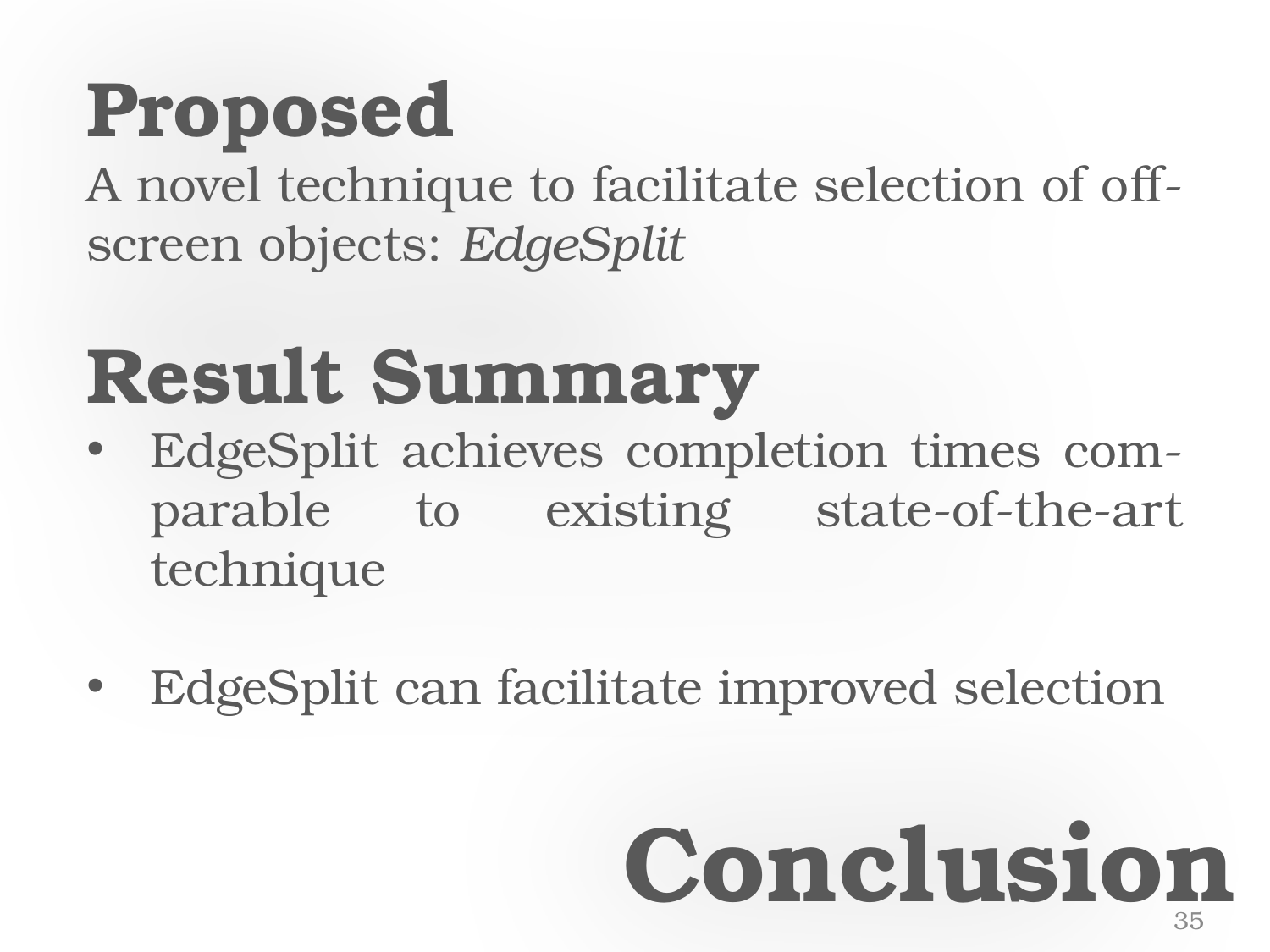

Proposed
A novel technique to facilitate selection of off-screen objects: EdgeSplit

Result Summary
EdgeSplit achieves completion times com-parable to existing state-of-the-art technique

EdgeSplit can facilitate improved selection
Conclusion
35